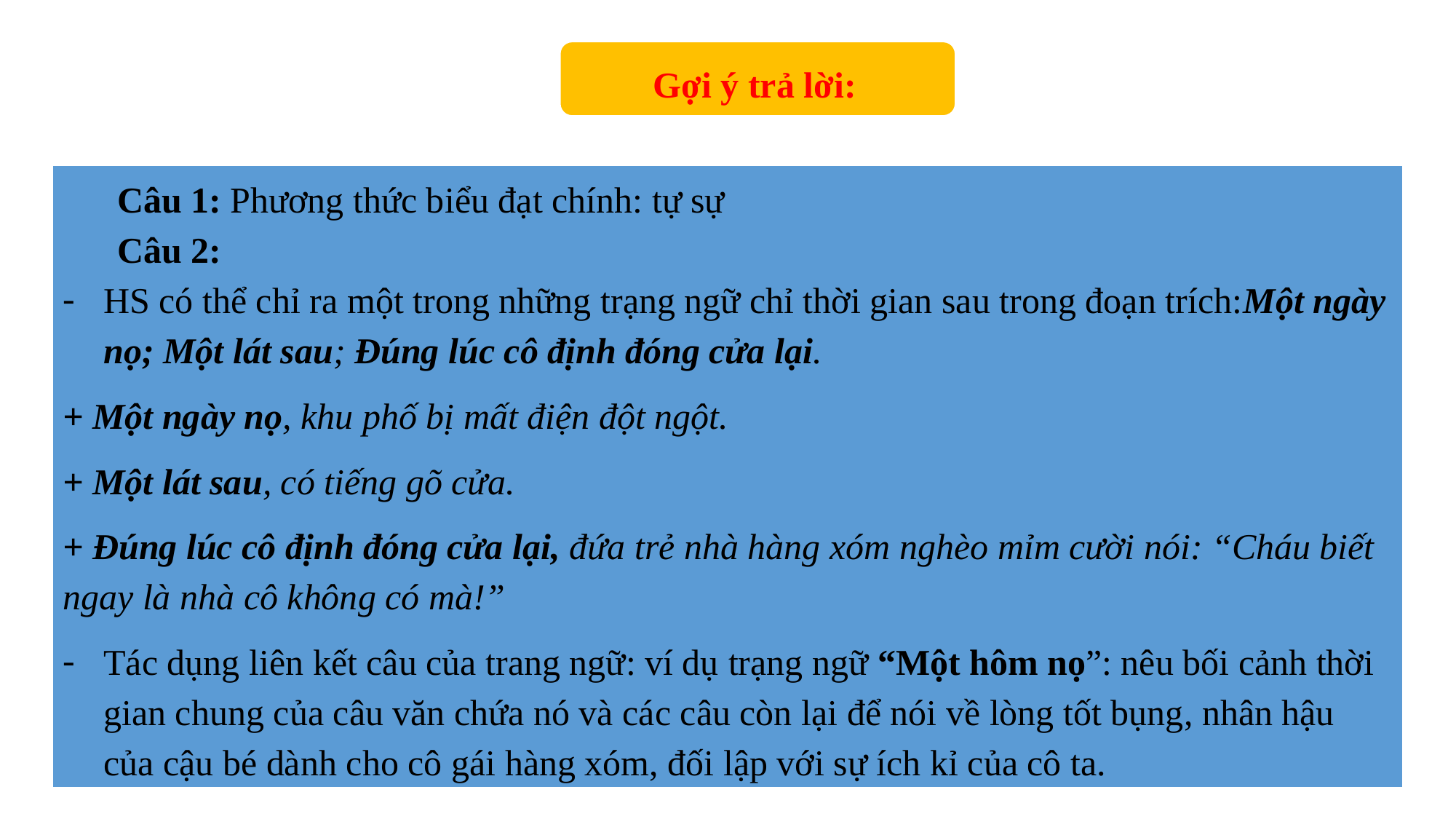

Gợi ý trả lời:
Câu 1: Phương thức biểu đạt chính: tự sự
Câu 2:
HS có thể chỉ ra một trong những trạng ngữ chỉ thời gian sau trong đoạn trích:Một ngày nọ; Một lát sau; Đúng lúc cô định đóng cửa lại.
+ Một ngày nọ, khu phố bị mất điện đột ngột.
+ Một lát sau, có tiếng gõ cửa.
+ Đúng lúc cô định đóng cửa lại, đứa trẻ nhà hàng xóm nghèo mỉm cười nói: “Cháu biết ngay là nhà cô không có mà!”
Tác dụng liên kết câu của trang ngữ: ví dụ trạng ngữ “Một hôm nọ”: nêu bối cảnh thời gian chung của câu văn chứa nó và các câu còn lại để nói về lòng tốt bụng, nhân hậu của cậu bé dành cho cô gái hàng xóm, đối lập với sự ích kỉ của cô ta.